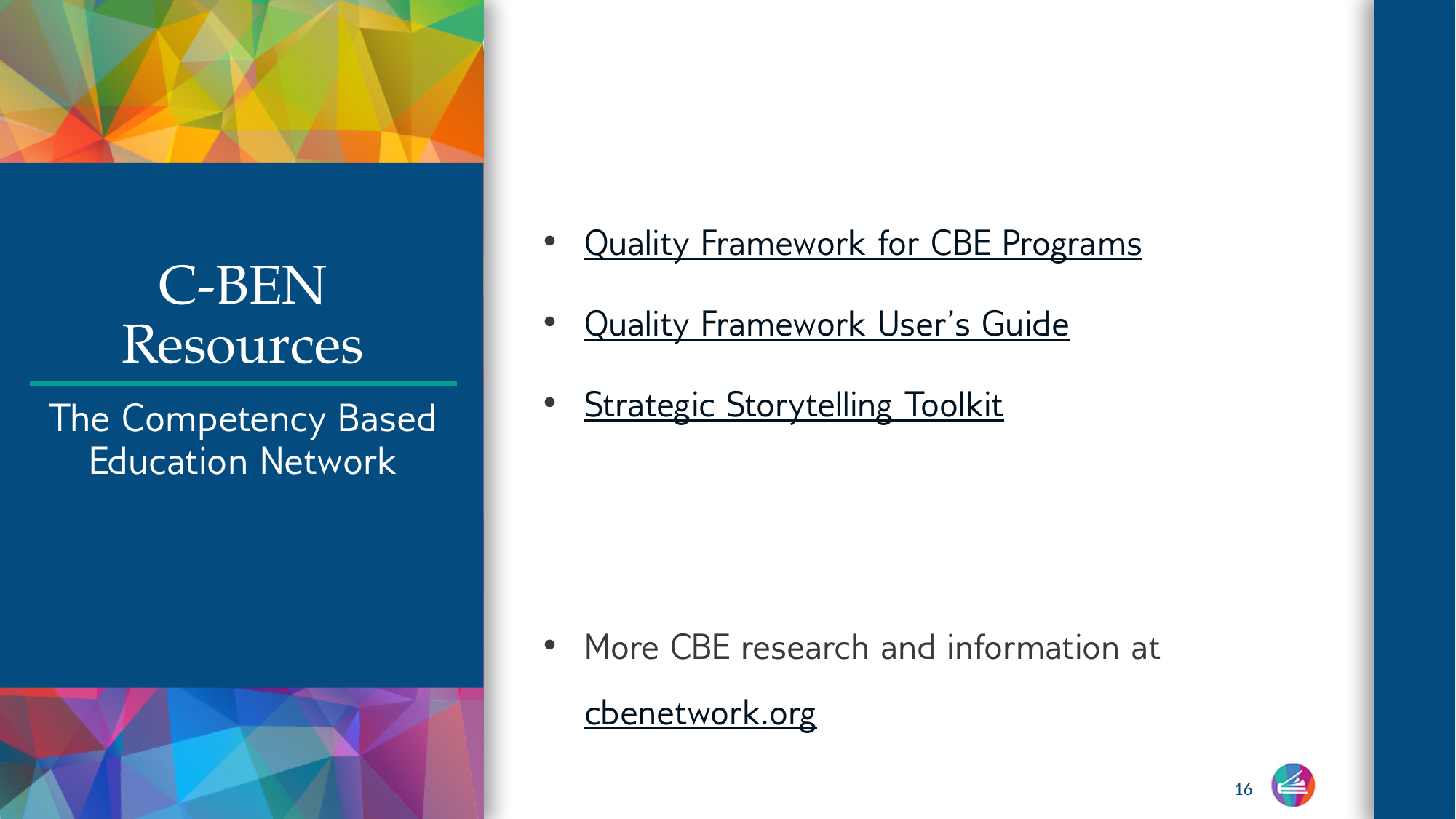

Quality Framework for CBE Programs
Quality Framework User’s Guide
Strategic Storytelling Toolkit

More CBE research and information at cbenetwork.org
# C-BEN Resources
The Competency Based Education Network
16